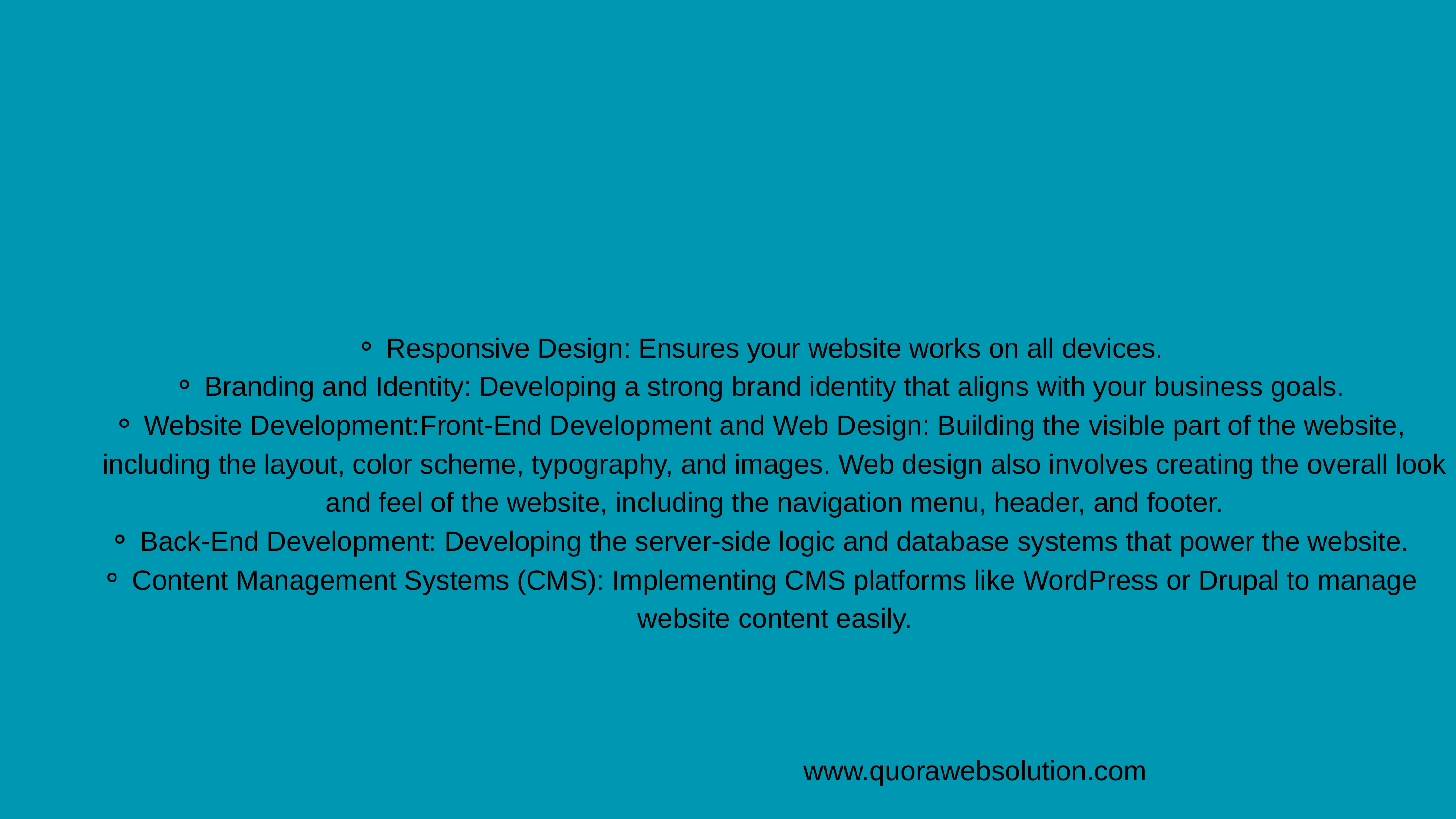

Responsive Design: Ensures your website works on all devices.
Branding and Identity: Developing a strong brand identity that aligns with your business goals.
Website Development:Front-End Development and Web Design: Building the visible part of the website, including the layout, color scheme, typography, and images. Web design also involves creating the overall look and feel of the website, including the navigation menu, header, and footer.
Back-End Development: Developing the server-side logic and database systems that power the website.
Content Management Systems (CMS): Implementing CMS platforms like WordPress or Drupal to manage website content easily.
www.quorawebsolution.com